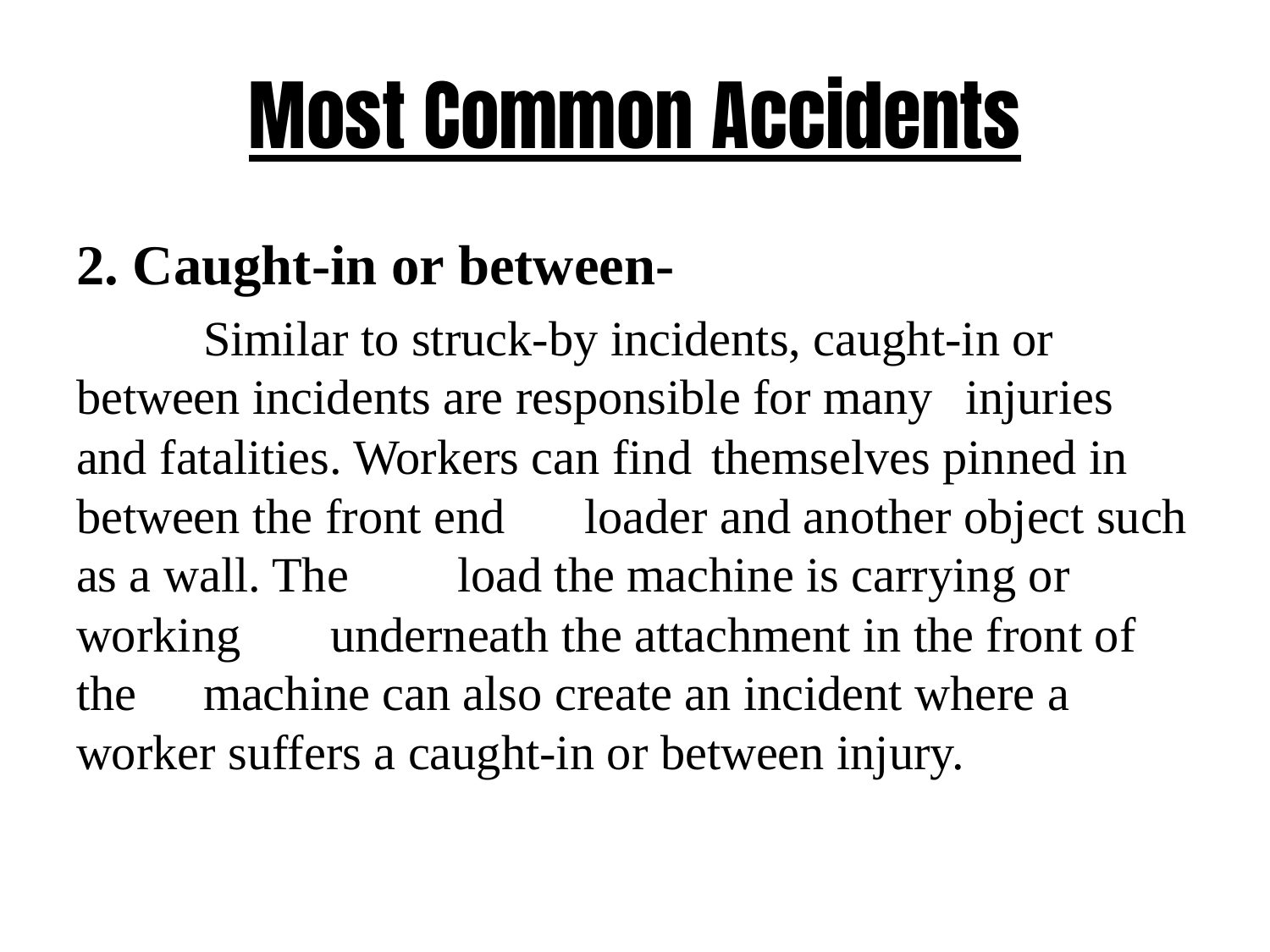

# Most Common Accidents
2. Caught-in or between-
	Similar to struck-by incidents, caught-in or 	between incidents are responsible for many 	injuries and fatalities. Workers can find 	themselves pinned in between the front end 	loader and another object such as a wall. The 	load the machine is carrying or working 	underneath the attachment in the front of the 	machine can also create an incident where a 	worker suffers a caught-in or between injury.